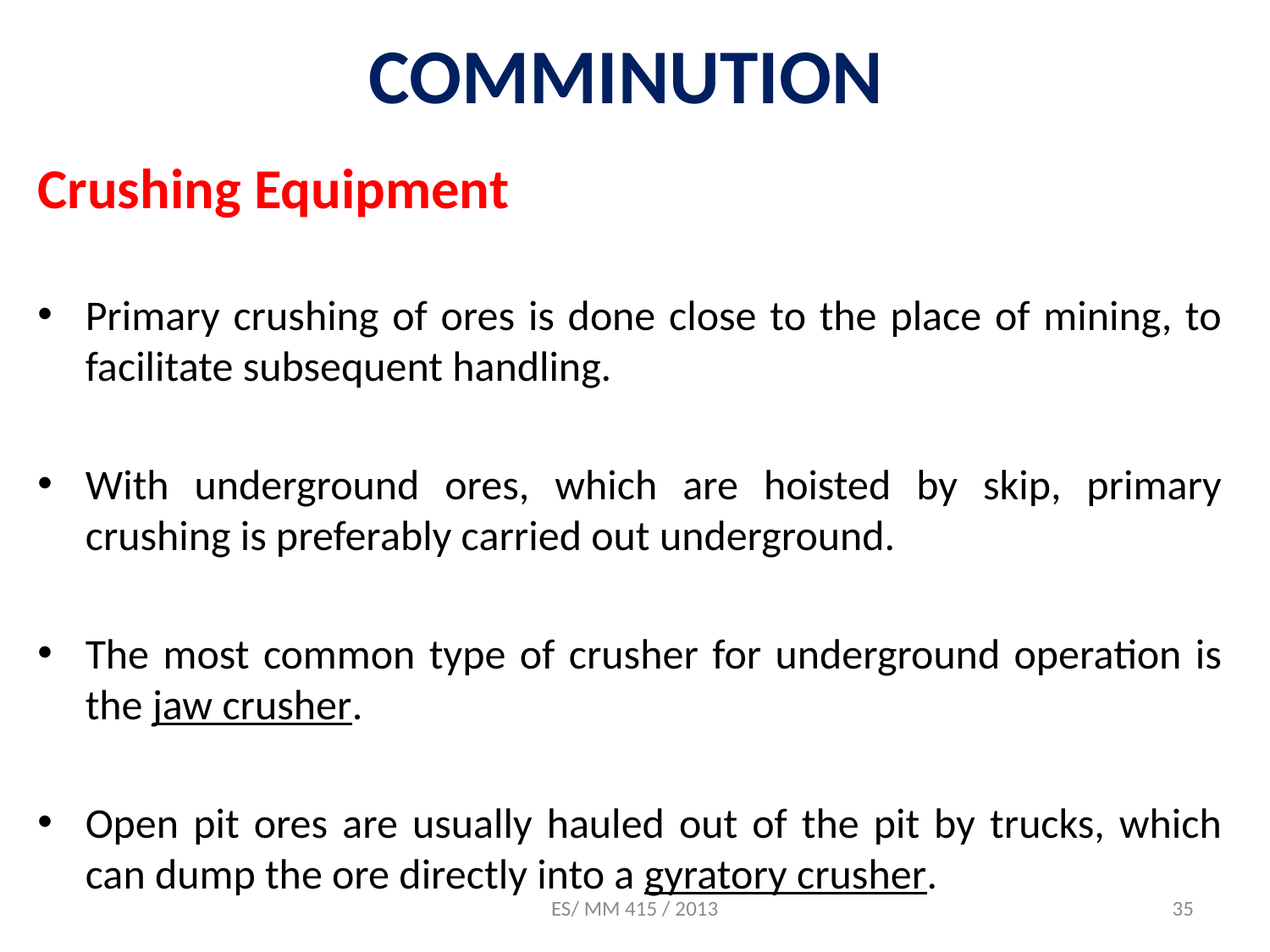

# COMMINUTION
Crushing Equipment

Primary crushing of ores is done close to the place of mining, to facilitate subsequent handling.

With underground ores, which are hoisted by skip, primary crushing is preferably carried out underground.

The most common type of crusher for underground operation is the jaw crusher.

Open pit ores are usually hauled out of the pit by trucks, which can dump the ore directly into a gyratory crusher.

ES/ MM 415 / 2013
35